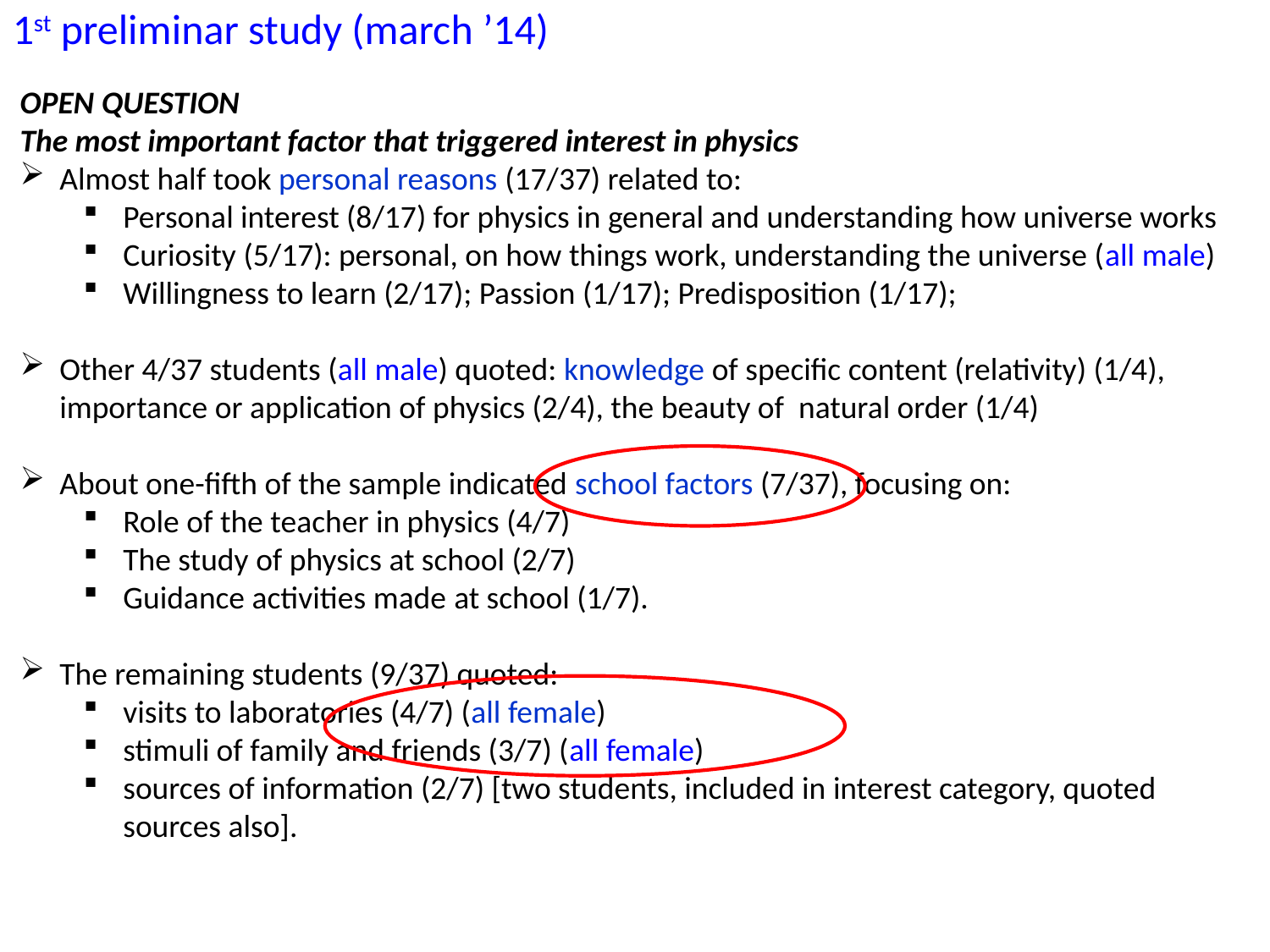

1st preliminar study (march ’14)
OPEN QUESTION
The most important factor that triggered interest in physics
Almost half took personal reasons (17/37) related to:
Personal interest (8/17) for physics in general and understanding how universe works
Curiosity (5/17): personal, on how things work, understanding the universe (all male)
Willingness to learn (2/17); Passion (1/17); Predisposition (1/17);

Other 4/37 students (all male) quoted: knowledge of specific content (relativity) (1/4), importance or application of physics (2/4), the beauty of  natural order (1/4)

About one-fifth of the sample indicated school factors (7/37), focusing on:
Role of the teacher in physics (4/7)
The study of physics at school (2/7)
Guidance activities made ​​at school (1/7).

The remaining students (9/37) quoted:
visits to laboratories (4/7) (all female)
stimuli of family and friends (3/7) (all female)
sources of information (2/7) [two students, included in interest category, quoted sources also].